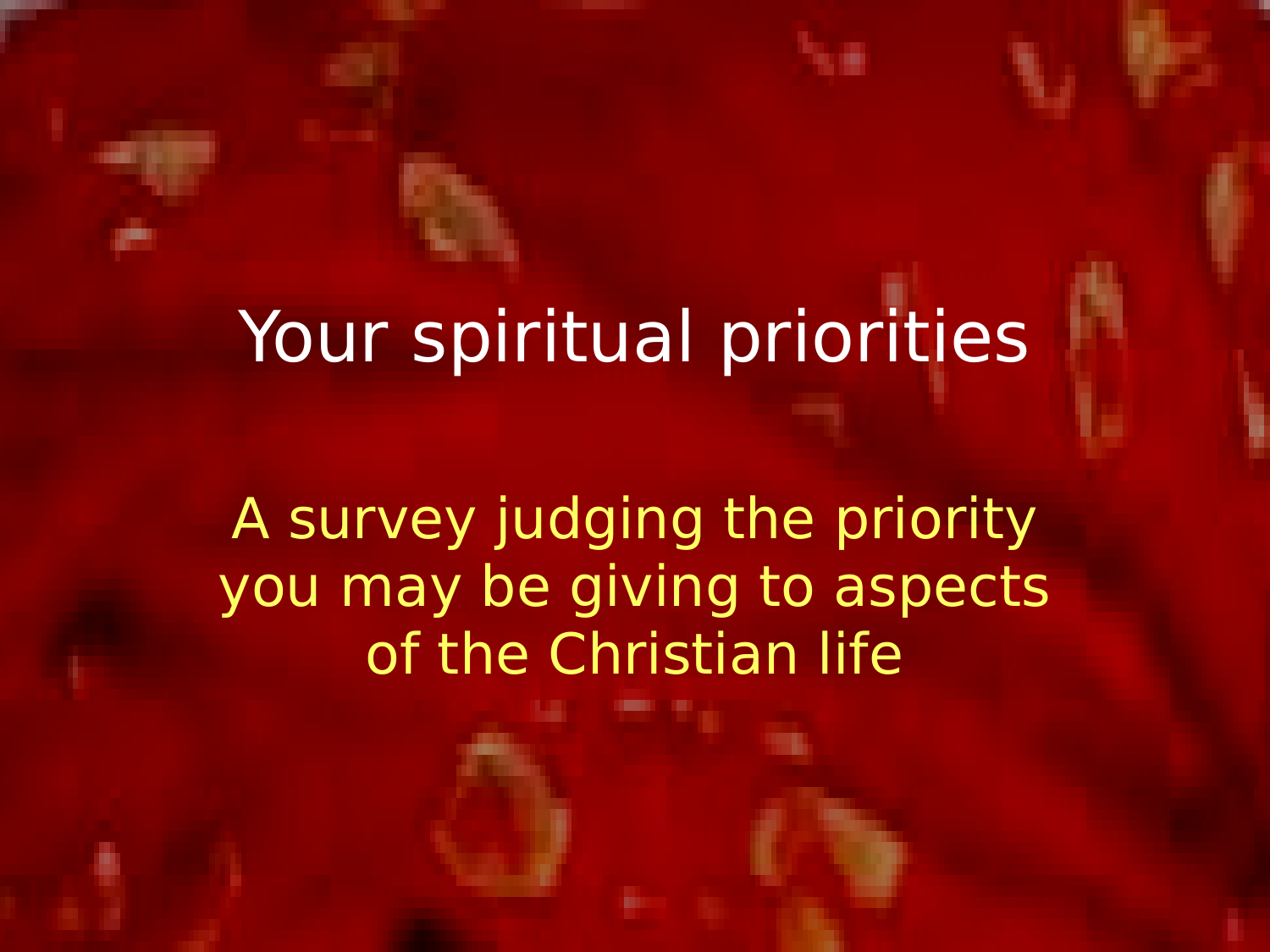

# Your spiritual priorities
A survey judging the priority you may be giving to aspects of the Christian life